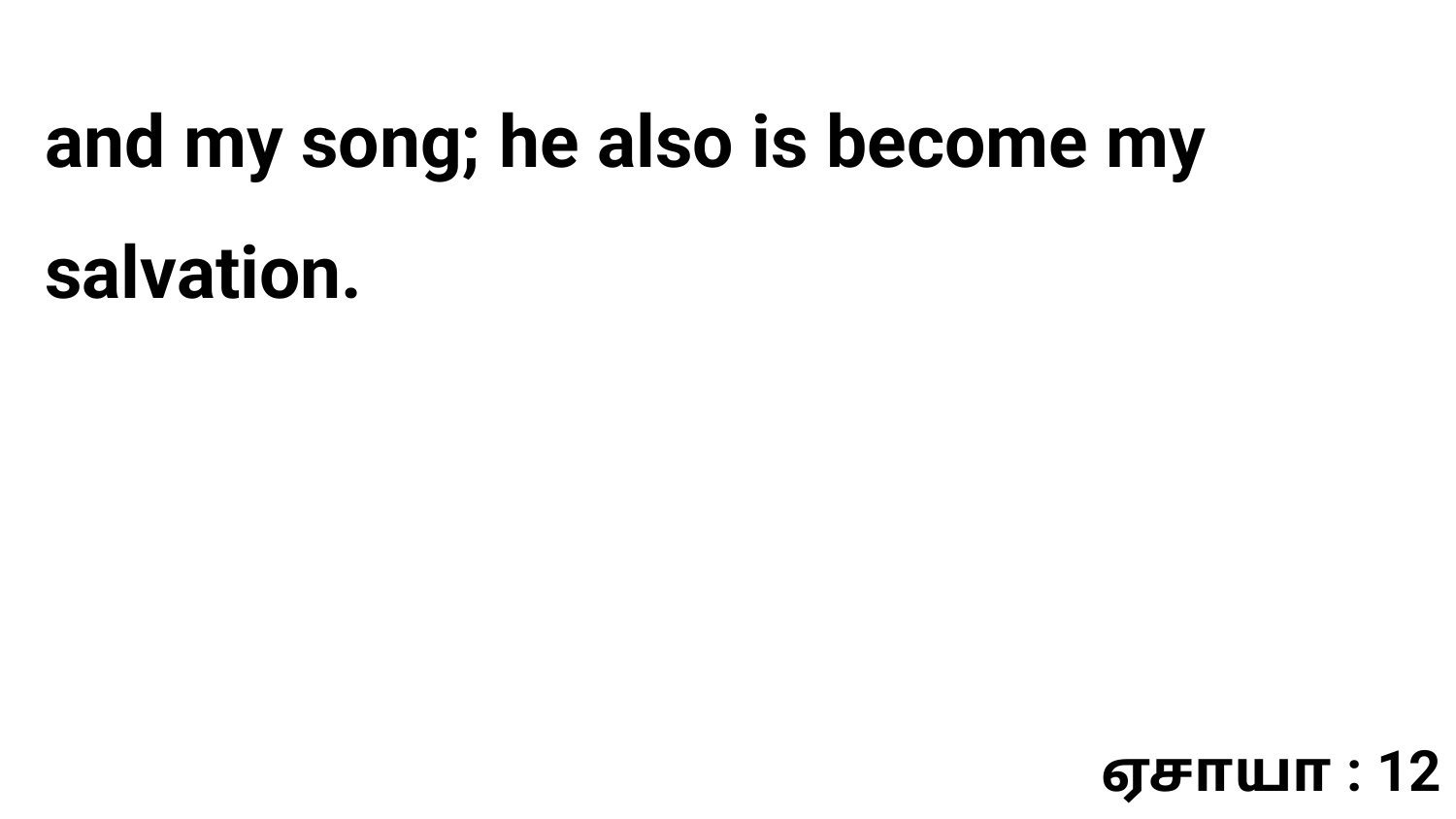

and my song; he also is become my salvation.
ஏசாயா : 12